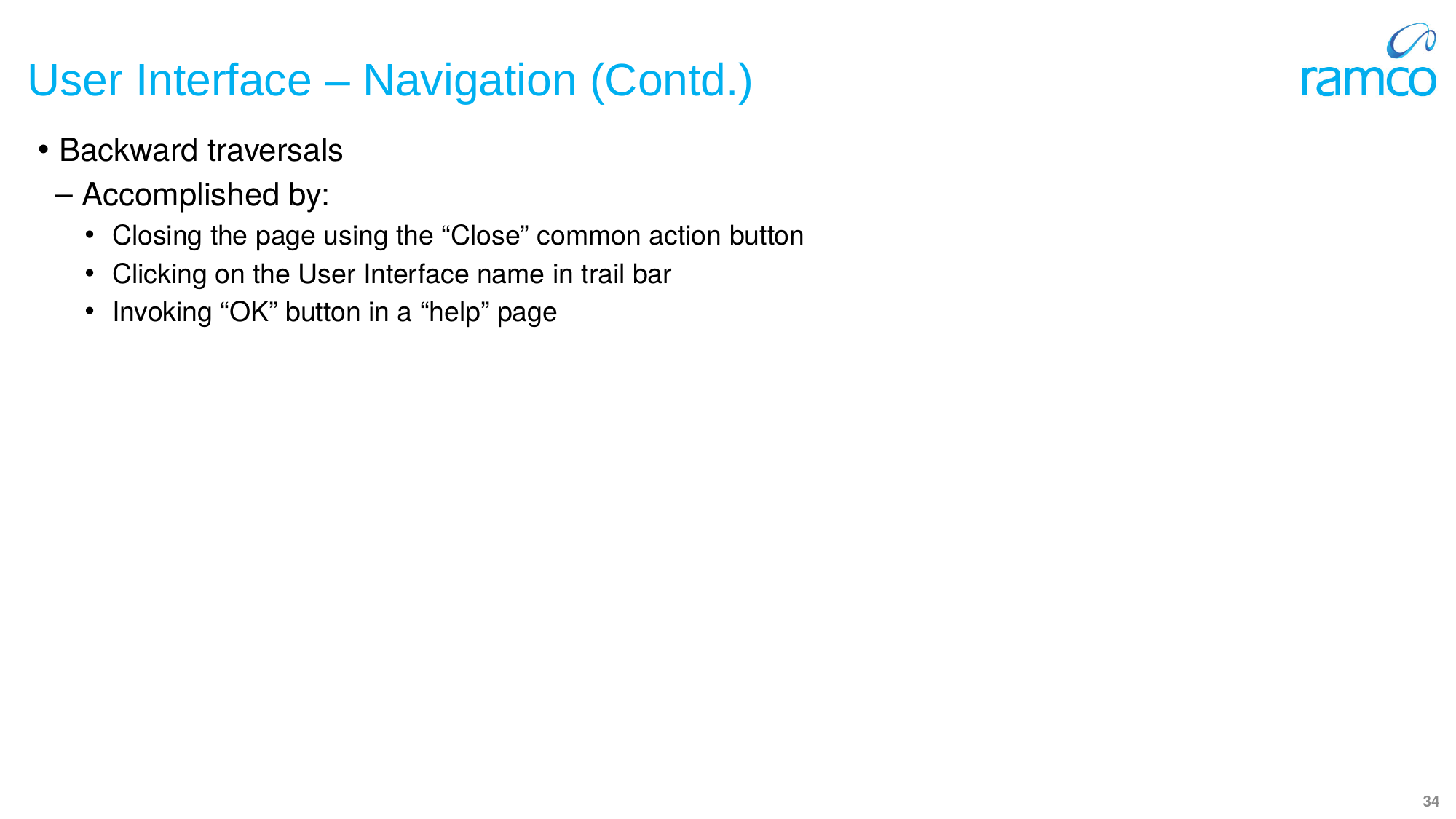

# User Interface – Navigation (Contd.)
Backward traversals
Accomplished by:
Closing the page using the “Close” common action button
Clicking on the User Interface name in trail bar
Invoking “OK” button in a “help” page